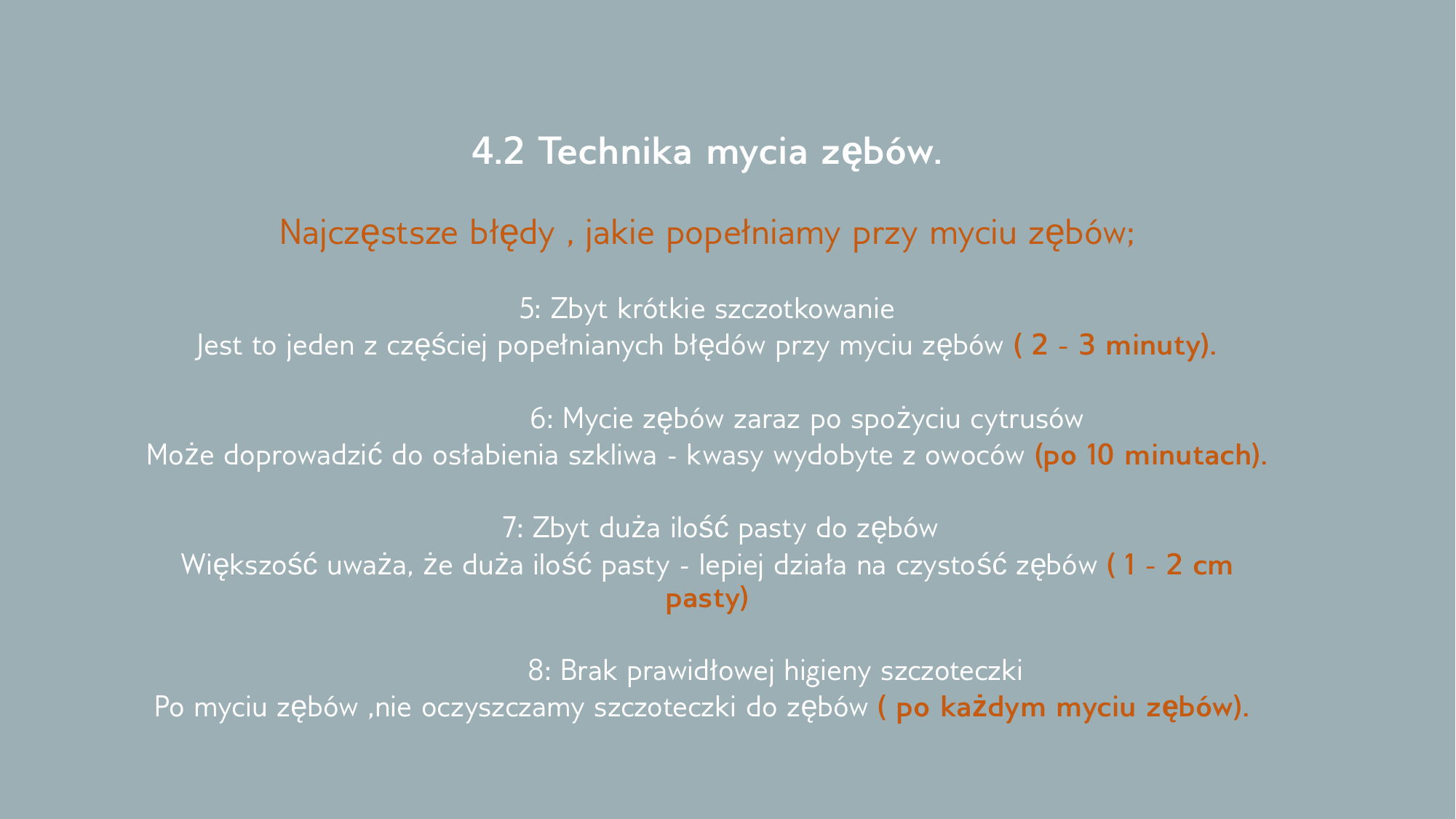

#

4.2 Technika mycia zębów.

Najczęstsze błędy , jakie popełniamy przy myciu zębów;

5: Zbyt krótkie szczotkowanie
Jest to jeden z częściej popełnianych błędów przy myciu zębów ( 2 - 3 minuty).

                      6: Mycie zębów zaraz po spożyciu cytrusów
Może doprowadzić do osłabienia szkliwa - kwasy wydobyte z owoców (po 10 minutach).

   7: Zbyt duża ilość pasty do zębów
Większość uważa, że duża ilość pasty - lepiej działa na czystość zębów ( 1 - 2 cm pasty)

               8: Brak prawidłowej higieny szczoteczki
Po myciu zębów ,nie oczyszczamy szczoteczki do zębów ( po każdym myciu zębów).